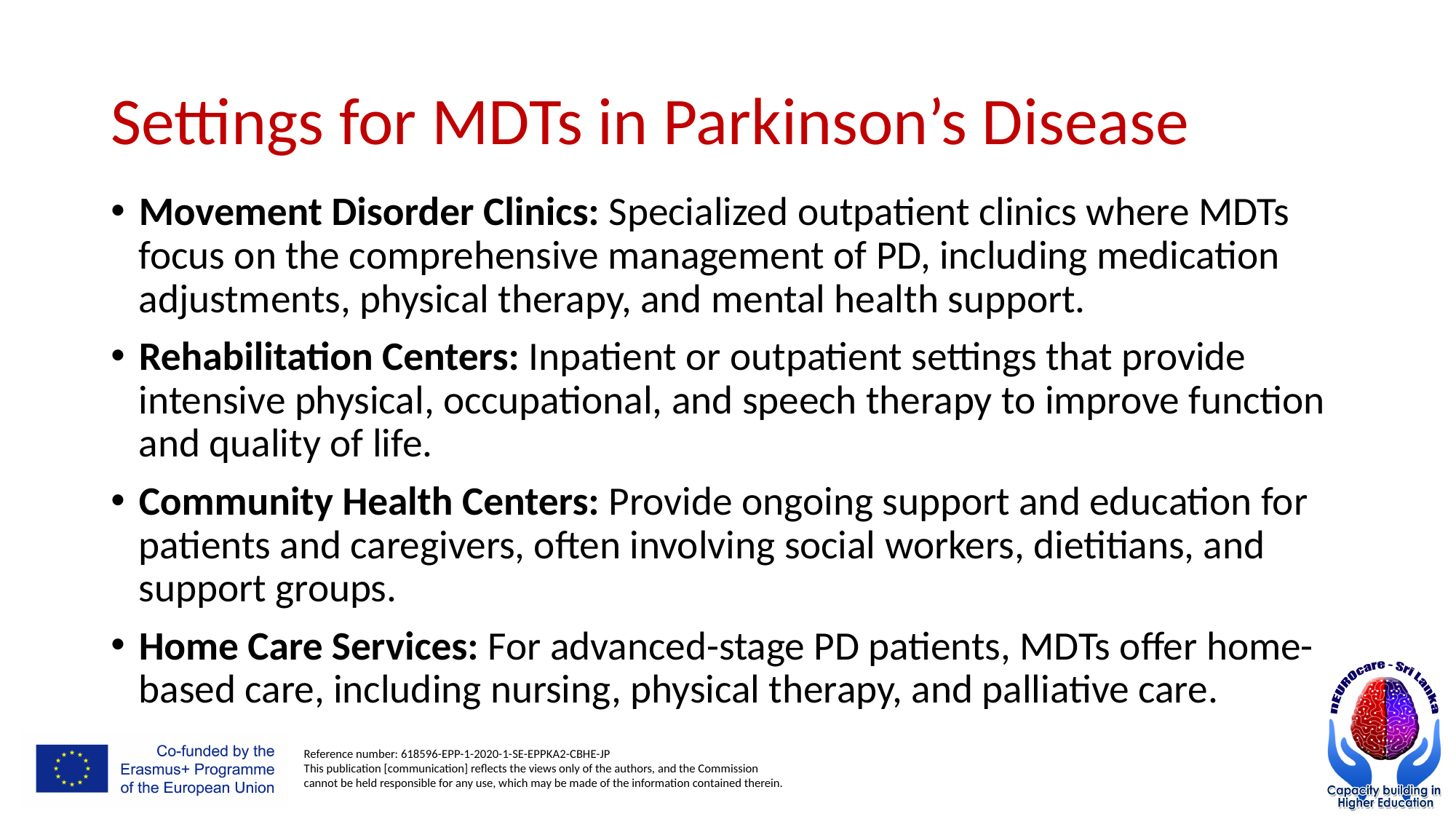

# Settings for MDTs in Parkinson’s Disease

Movement Disorder Clinics: Specialized outpatient clinics where MDTs focus on the comprehensive management of PD, including medication adjustments, physical therapy, and mental health support.
Rehabilitation Centers: Inpatient or outpatient settings that provide intensive physical, occupational, and speech therapy to improve function and quality of life.
Community Health Centers: Provide ongoing support and education for patients and caregivers, often involving social workers, dietitians, and support groups.
Home Care Services: For advanced-stage PD patients, MDTs offer home-based care, including nursing, physical therapy, and palliative care.